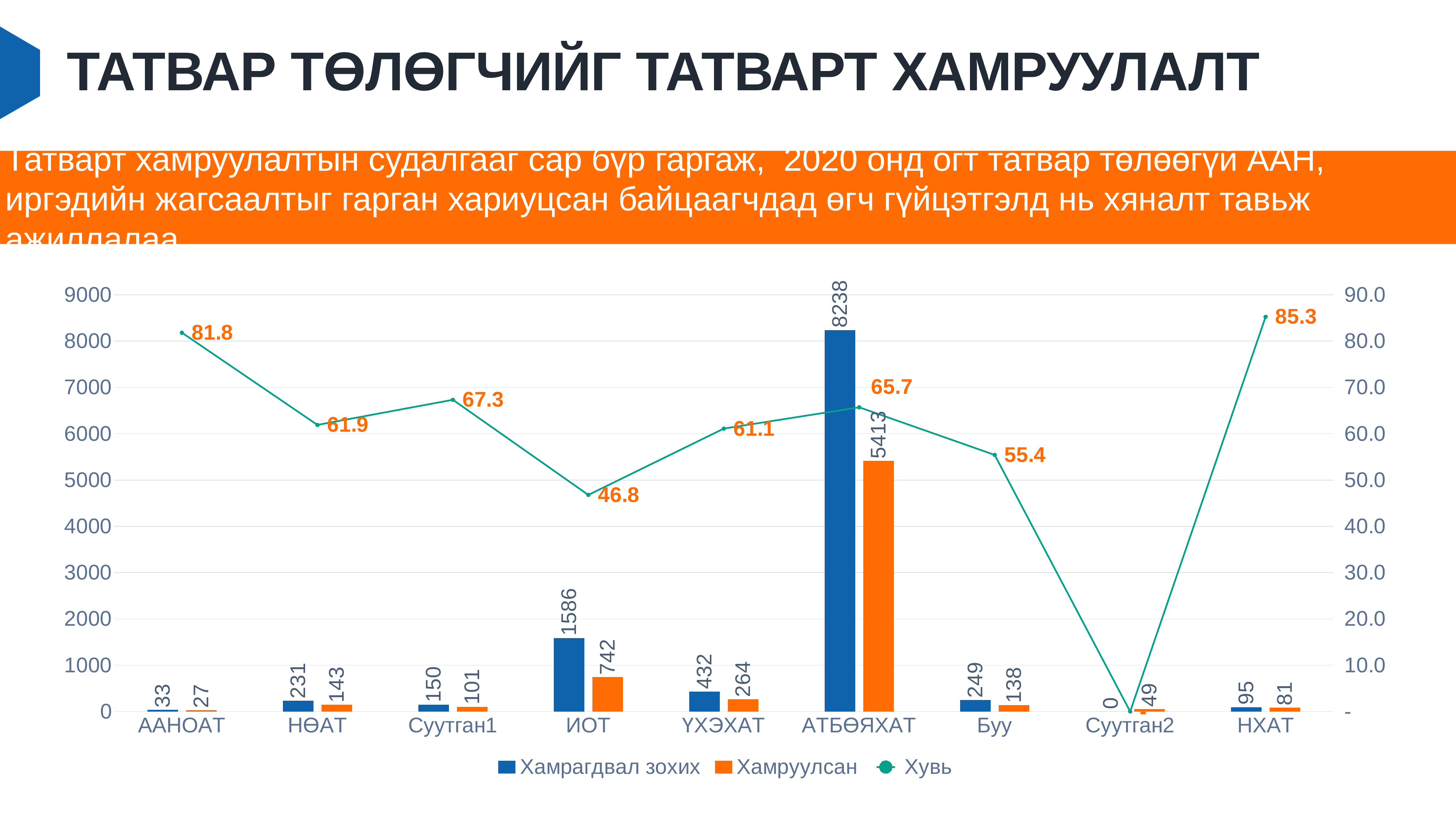

# ТАТВАР ТӨЛӨГЧИЙГ ТАТВАРТ ХАМРУУЛАЛТ
Татварт хамруулалтын судалгааг сар бүр гаргаж,  2020 онд огт татвар төлөөгүй ААН, иргэдийн жагсаалтыг гарган хариуцсан байцаагчдад өгч гүйцэтгэлд нь хяналт тавьж ажиллалаа.

### Chart

| Category | Хамрагдвал зохих | Хамруулсан  |  Хувь  |
|---|---|---|---|
| ААНОАТ | 33.0 | 27.0 | 81.81818181818183 |
| НӨАТ | 231.0 | 143.0 | 61.904761904761905 |
| Суутган1 | 150.0 | 101.0 | 67.33333333333333 |
| ИОТ | 1586.0 | 742.0 | 46.7843631778058 |
| ҮХЭХАТ | 432.0 | 264.0 | 61.111111111111114 |
| АТБӨЯХАТ | 8238.0 | 5413.0 | 65.70769604272881 |
| Буу | 249.0 | 138.0 | 55.42168674698795 |
| Суутган2 | 0.0 | 49.0 | 0.0 |
| НХАТ | 95.0 | 81.0 | 85.26315789473684 |